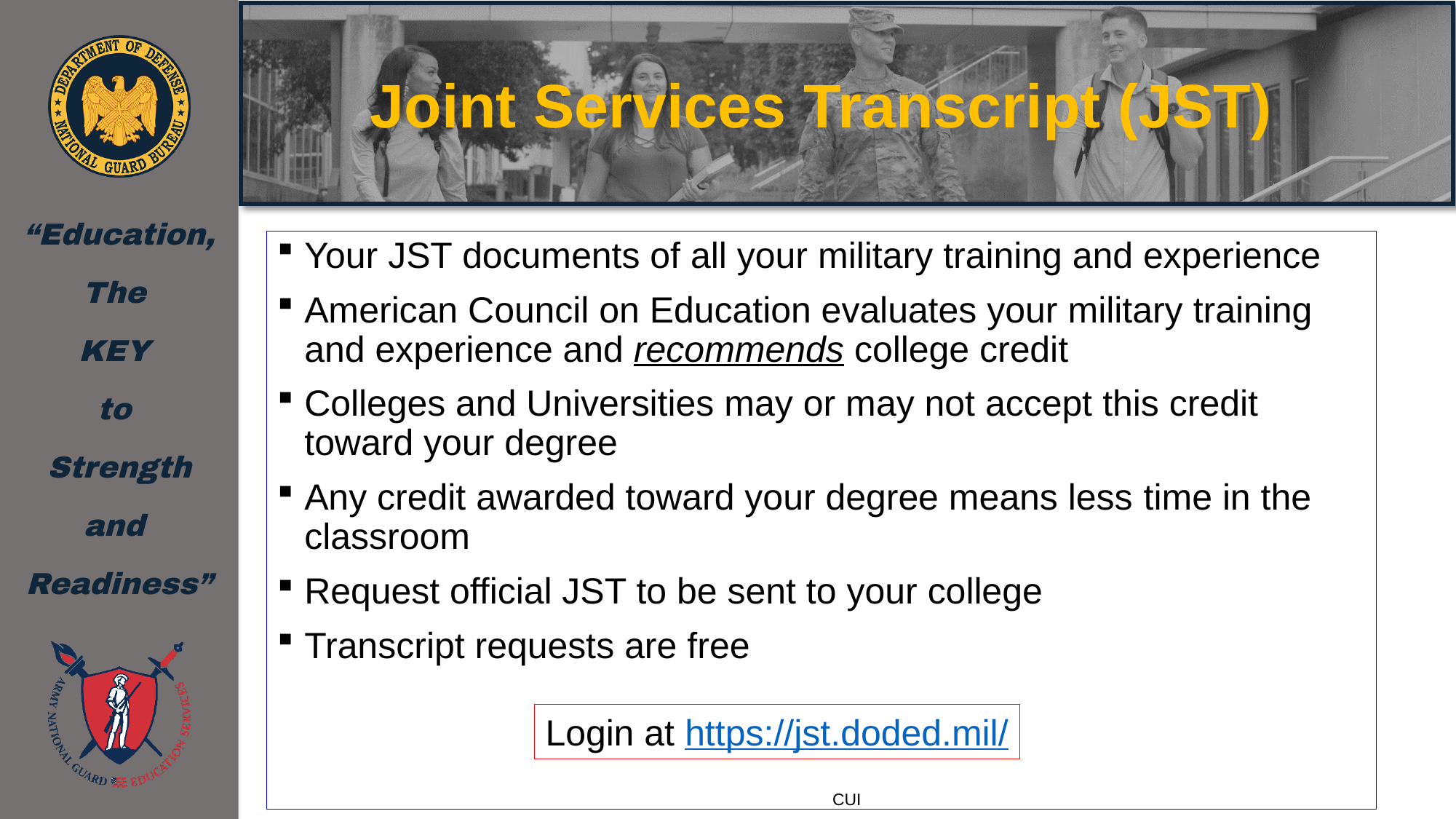

# Joint Services Transcript (JST)
Your JST documents of all your military training and experience
American Council on Education evaluates your military training and experience and recommends college credit
Colleges and Universities may or may not accept this credit toward your degree
Any credit awarded toward your degree means less time in the classroom
Request official JST to be sent to your college
Transcript requests are free
Login at https://jst.doded.mil/
6
CUI